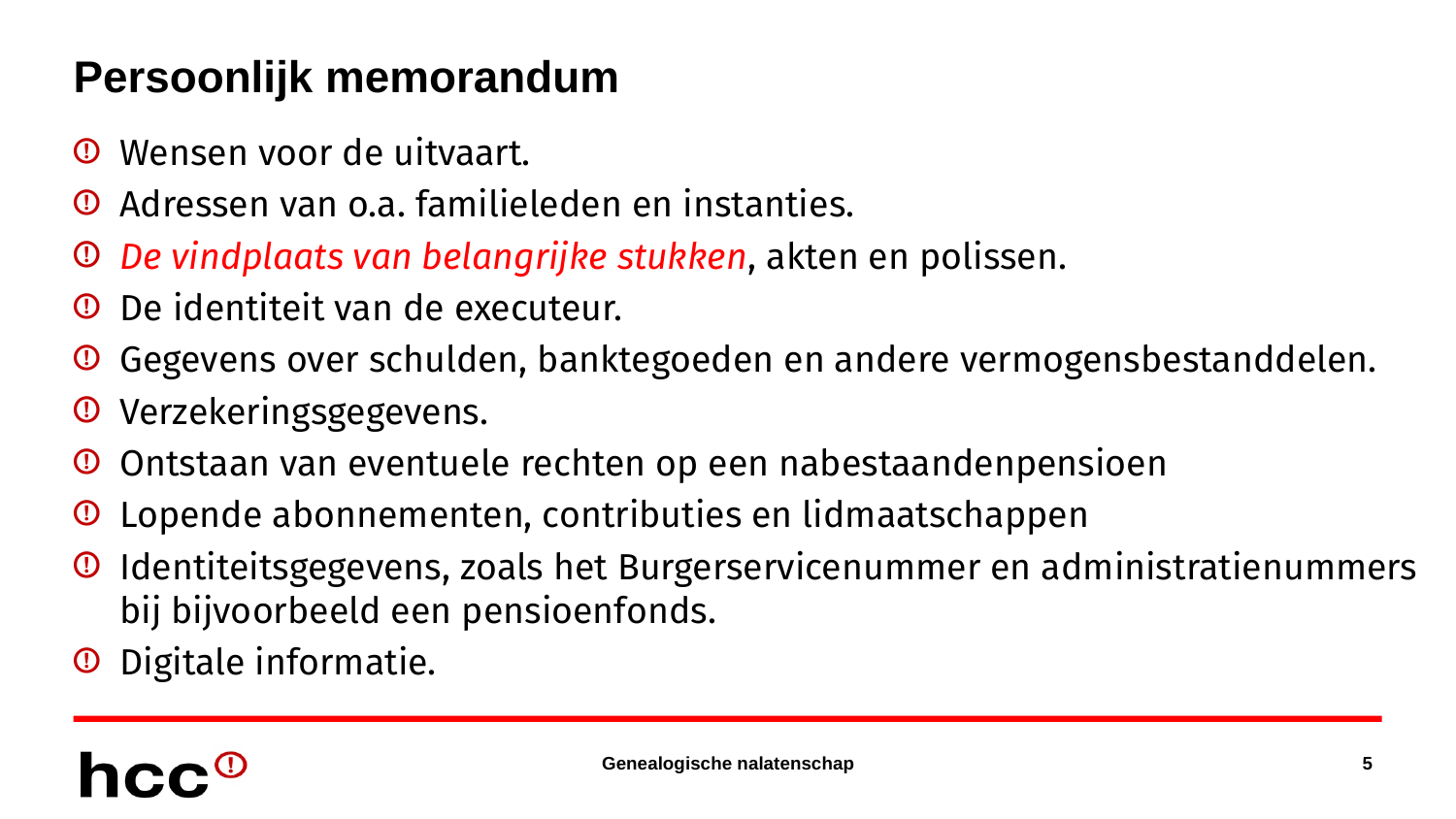

# Persoonlijk memorandum
Wensen voor de uitvaart.
Adressen van o.a. familieleden en instanties.
De vindplaats van belangrijke stukken, akten en polissen.
De identiteit van de executeur.
Gegevens over schulden, banktegoeden en andere vermogensbestanddelen.
Verzekeringsgegevens.
Ontstaan van eventuele rechten op een nabestaandenpensioen
Lopende abonnementen, contributies en lidmaatschappen
Identiteitsgegevens, zoals het Burgerservicenummer en administratienummers bij bijvoorbeeld een pensioenfonds.
Digitale informatie.
Genealogische nalatenschap
5